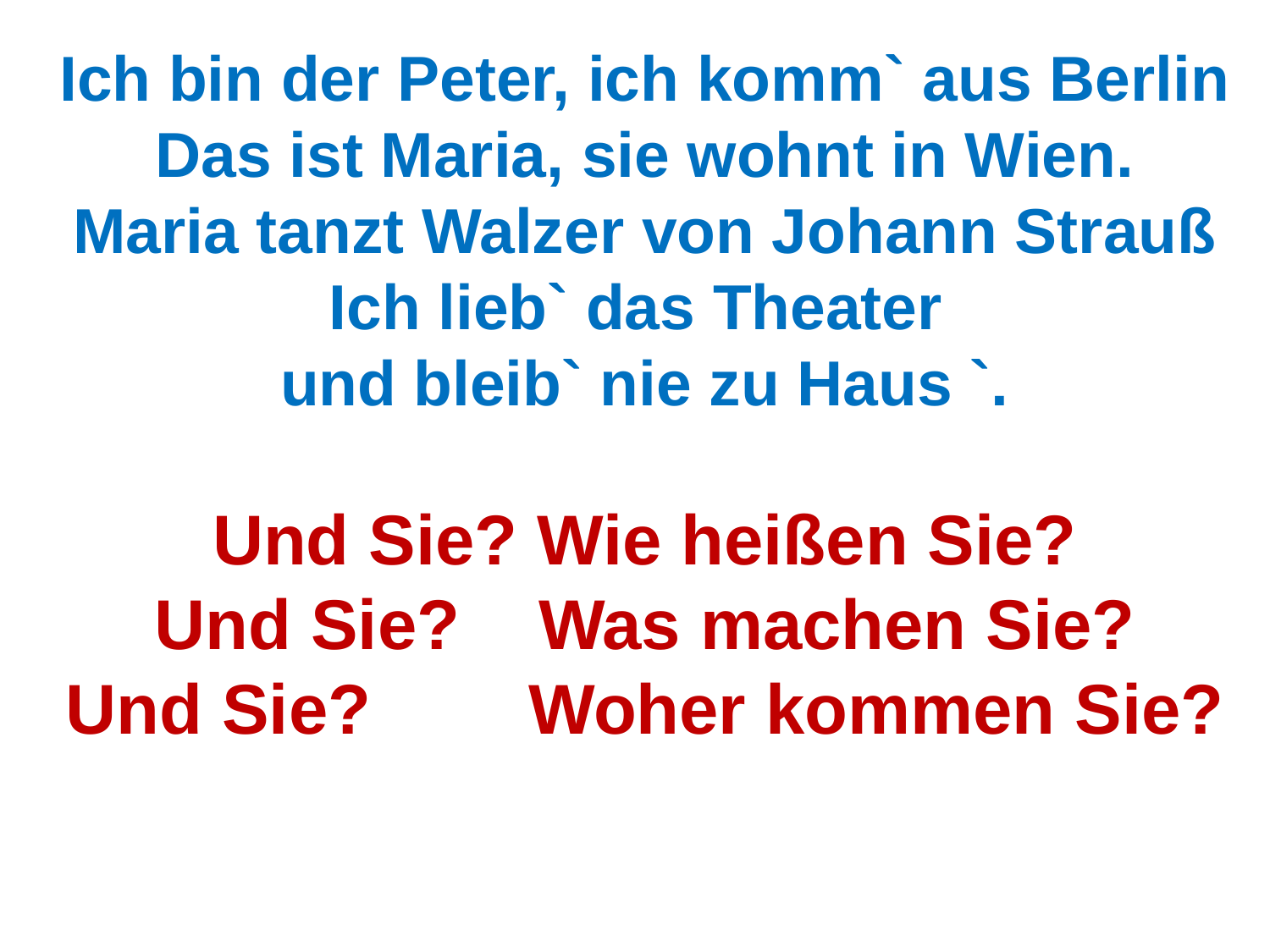

Ich bin der Peter, ich komm` aus Berlin
Das ist Maria, sie wohnt in Wien.
Maria tanzt Walzer von Johann Strauß
Ich lieb` das Theater
und bleib` nie zu Haus `.

Und Sie? Wie heißen Sie?
Und Sie?    Was machen Sie?
Und Sie?        Woher kommen Sie?